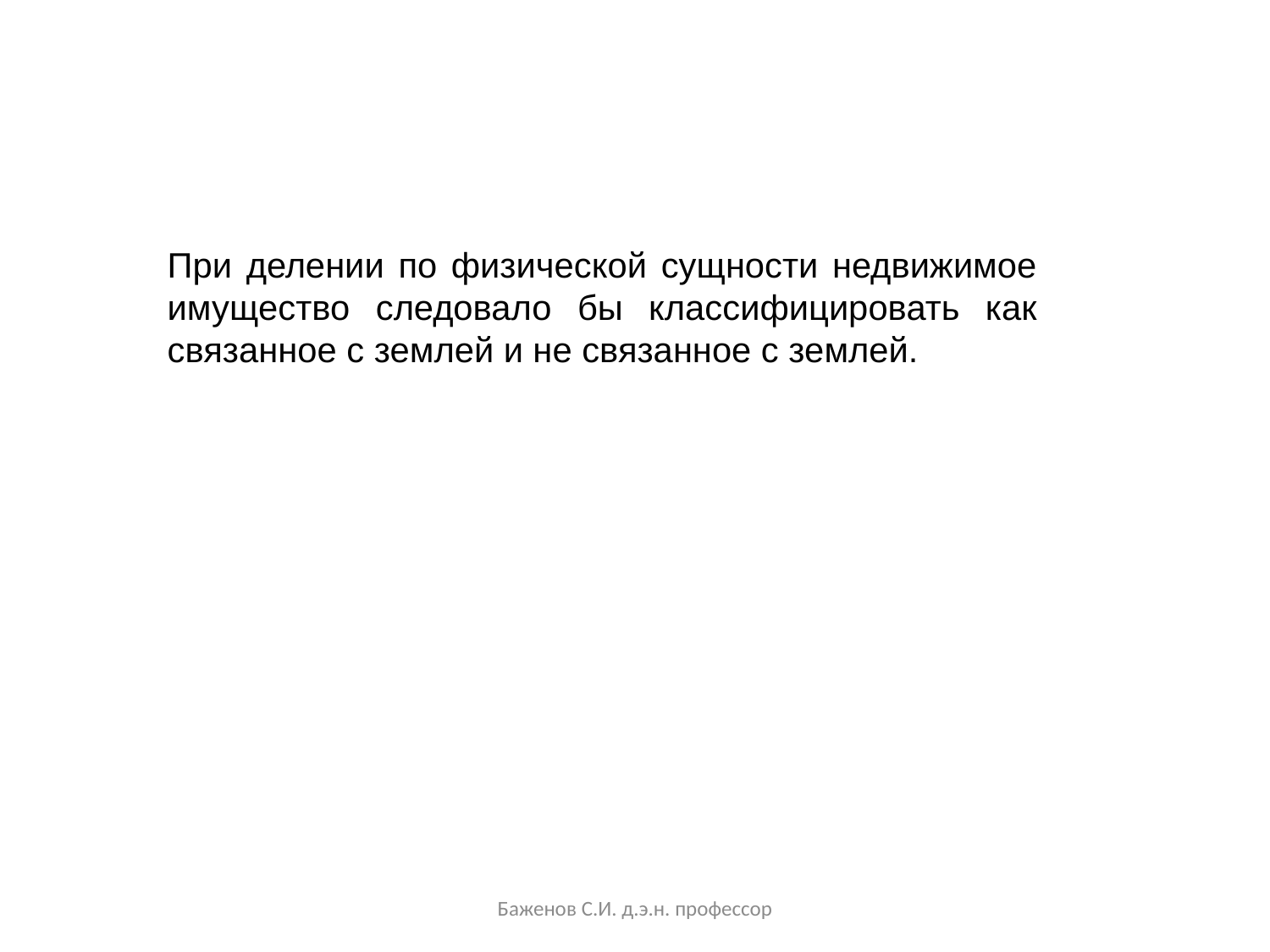

При делении по физической сущности недвижимое имущество следовало бы классифицировать как связанное с землей и не связанное с землей.
Баженов С.И. д.э.н. профессор